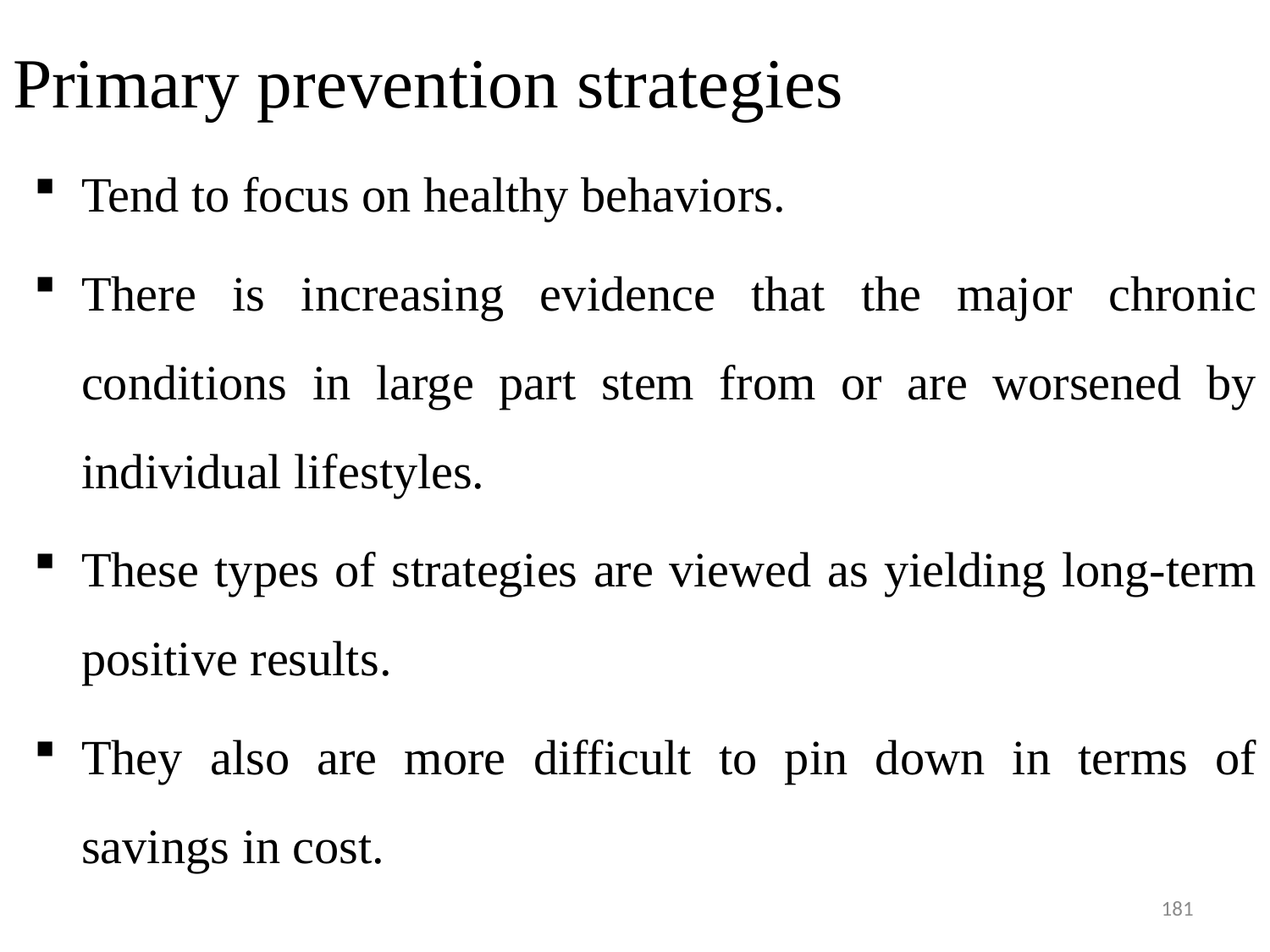

# Primary prevention strategies
Tend to focus on healthy behaviors.
There is increasing evidence that the major chronic conditions in large part stem from or are worsened by individual lifestyles.
These types of strategies are viewed as yielding long-term positive results.
They also are more difficult to pin down in terms of savings in cost.

181